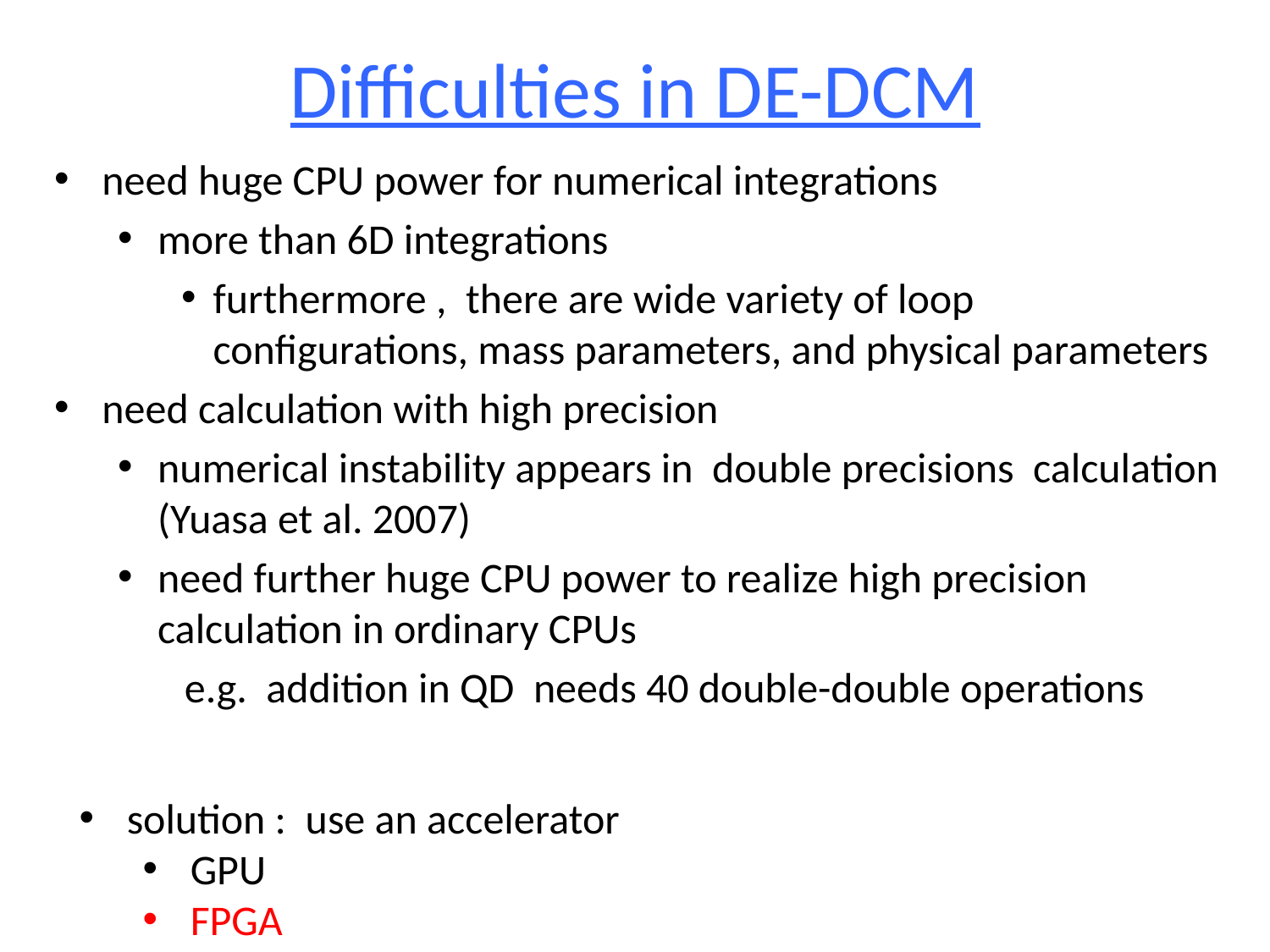

# Difficulties in DE-DCM
need huge CPU power for numerical integrations
more than 6D integrations
furthermore ,  there are wide variety of loop configurations, mass parameters, and physical parameters
need calculation with high precision
numerical instability appears in  double precisions  calculation (Yuasa et al. 2007)
need further huge CPU power to realize high precision calculation in ordinary CPUs
       e.g.  addition in QD  needs 40 double-double operations
solution :  use an accelerator
GPU
FPGA